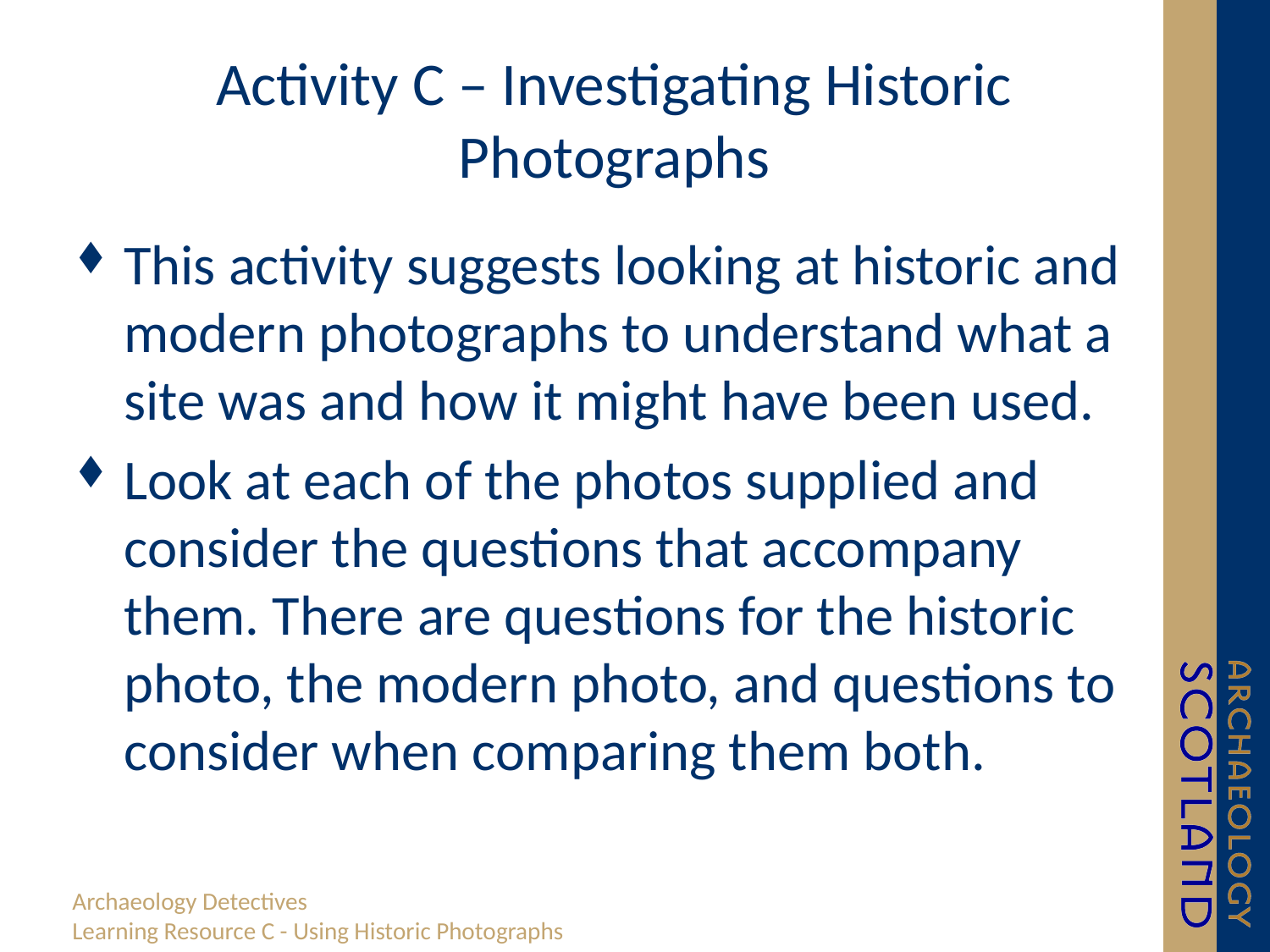

# Activity C – Investigating Historic Photographs
This activity suggests looking at historic and modern photographs to understand what a site was and how it might have been used.
Look at each of the photos supplied and consider the questions that accompany them. There are questions for the historic photo, the modern photo, and questions to consider when comparing them both.